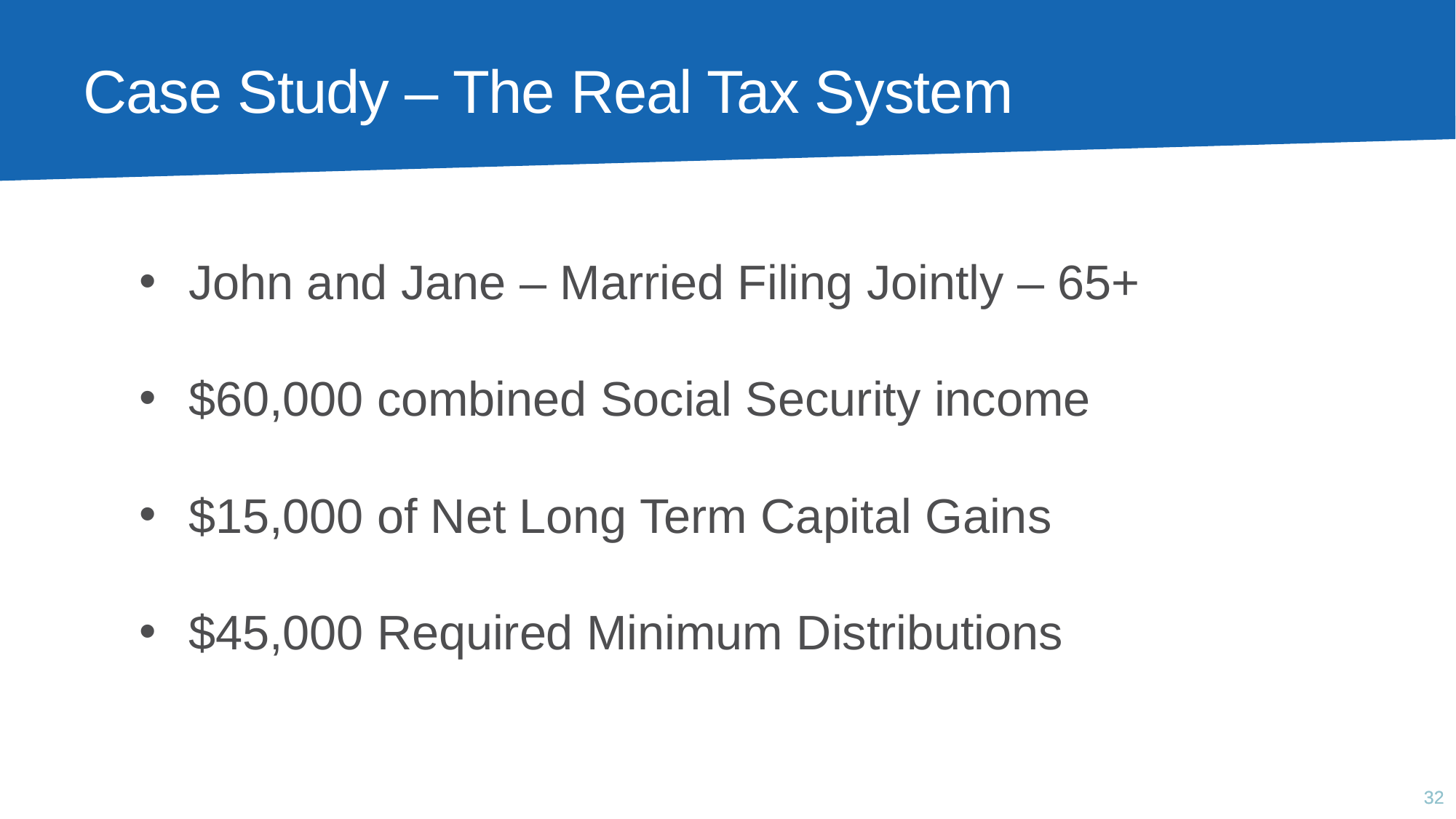

# Case Study – The Real Tax System
John and Jane – Married Filing Jointly – 65+
$60,000 combined Social Security income
$15,000 of Net Long Term Capital Gains
$45,000 Required Minimum Distributions